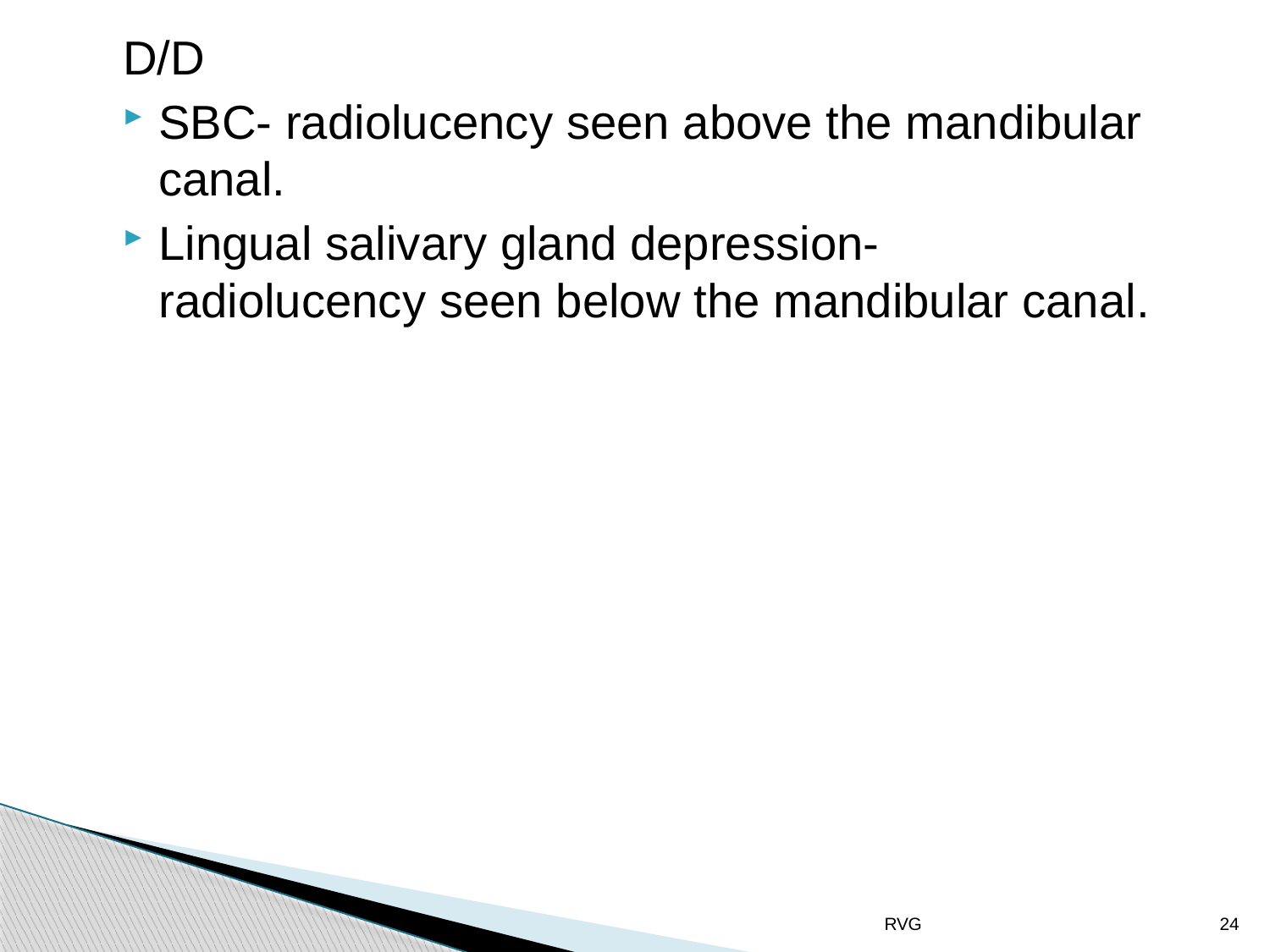

# D/D
SBC- radiolucency seen above the mandibular canal.
Lingual salivary gland depression- radiolucency seen below the mandibular canal.
RVG
24